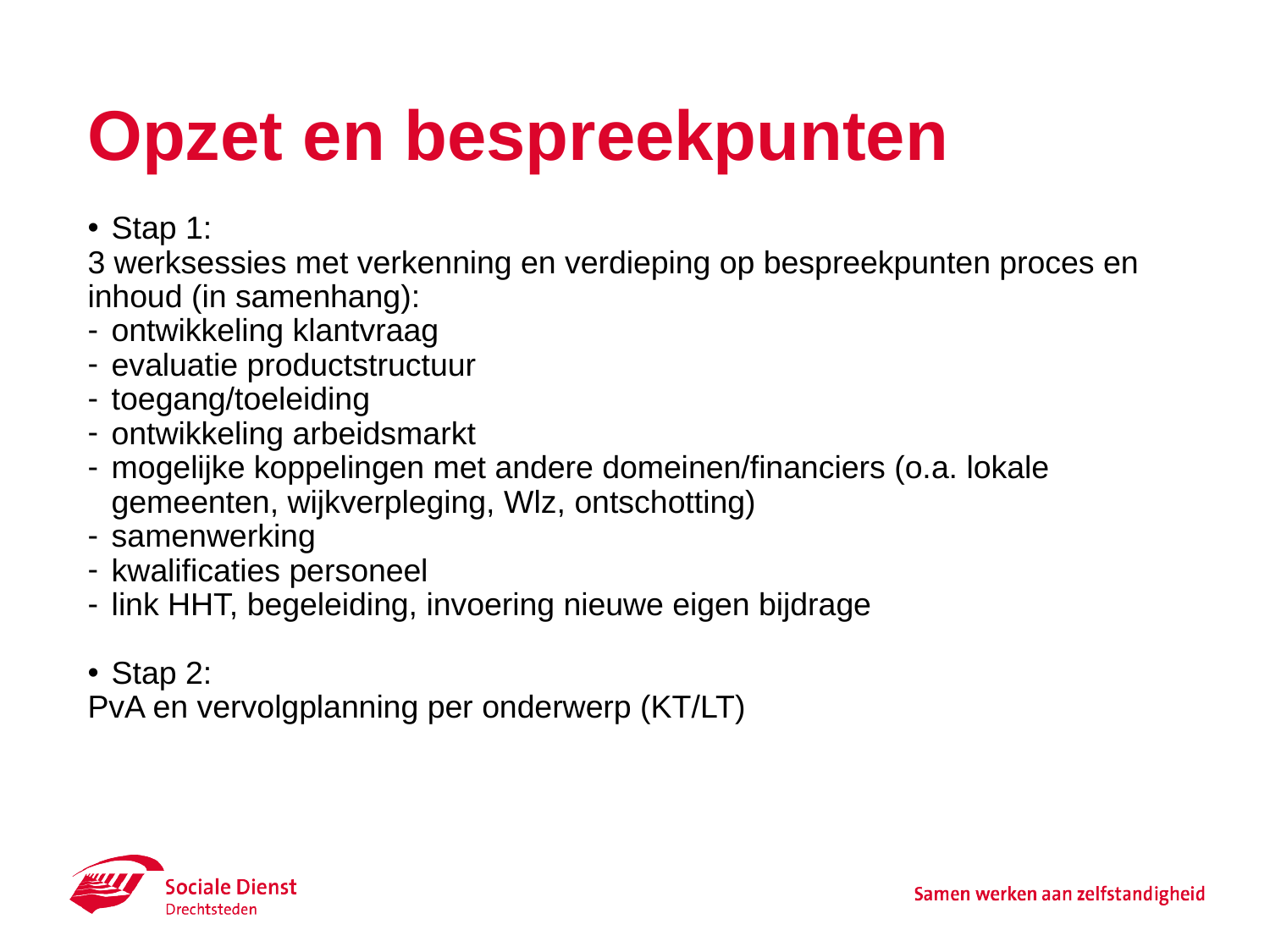

# Opzet en bespreekpunten
Stap 1:
3 werksessies met verkenning en verdieping op bespreekpunten proces en inhoud (in samenhang):
ontwikkeling klantvraag
evaluatie productstructuur
toegang/toeleiding
ontwikkeling arbeidsmarkt
mogelijke koppelingen met andere domeinen/financiers (o.a. lokale gemeenten, wijkverpleging, Wlz, ontschotting)
samenwerking
kwalificaties personeel
link HHT, begeleiding, invoering nieuwe eigen bijdrage

Stap 2:
PvA en vervolgplanning per onderwerp (KT/LT)